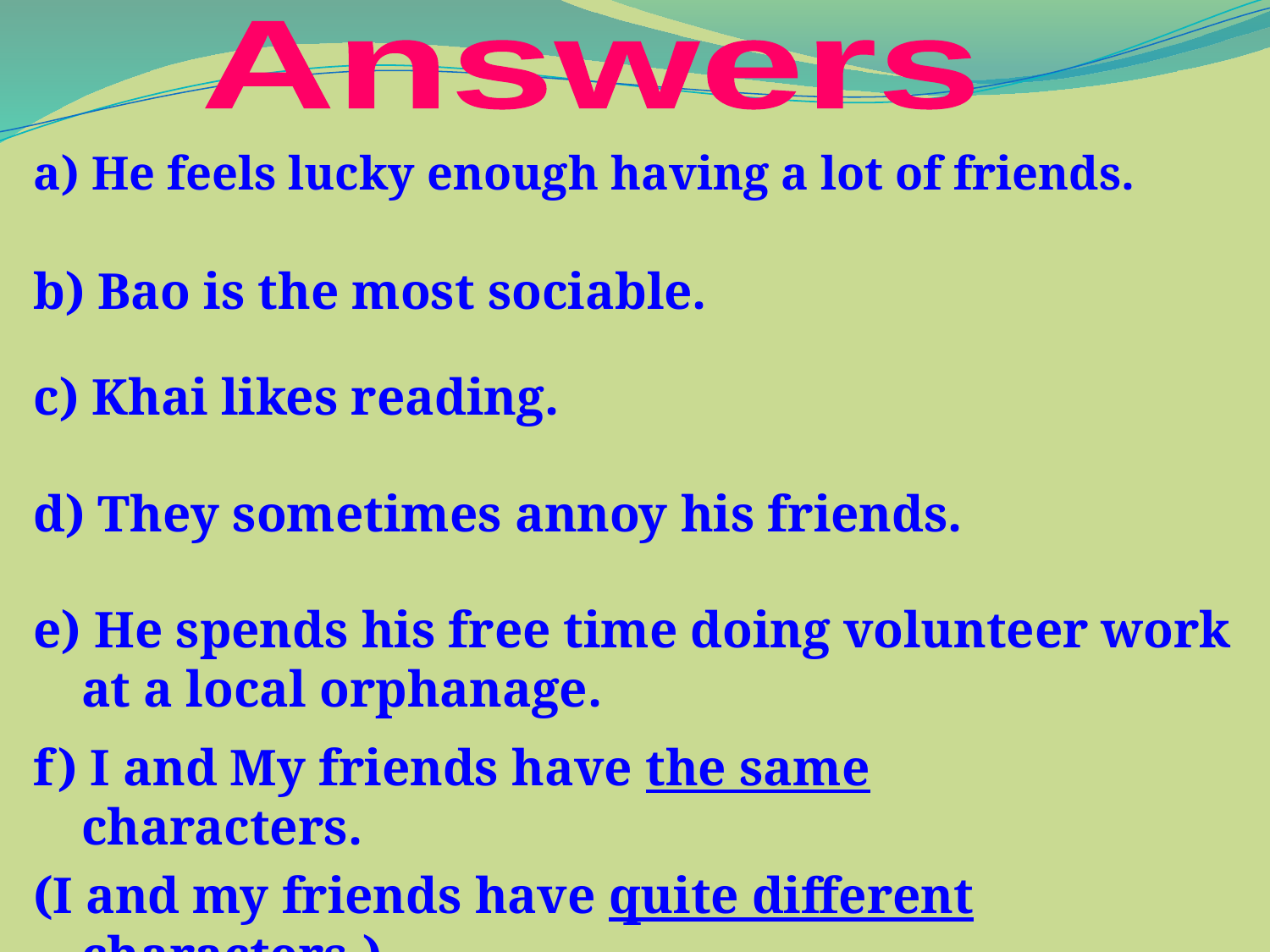

Answers
a) He feels lucky enough having a lot of friends.
b) Bao is the most sociable.
c) Khai likes reading.
d) They sometimes annoy his friends.
e) He spends his free time doing volunteer work at a local orphanage.
f) I and My friends have the same characters.
(I and my friends have quite different characters.)